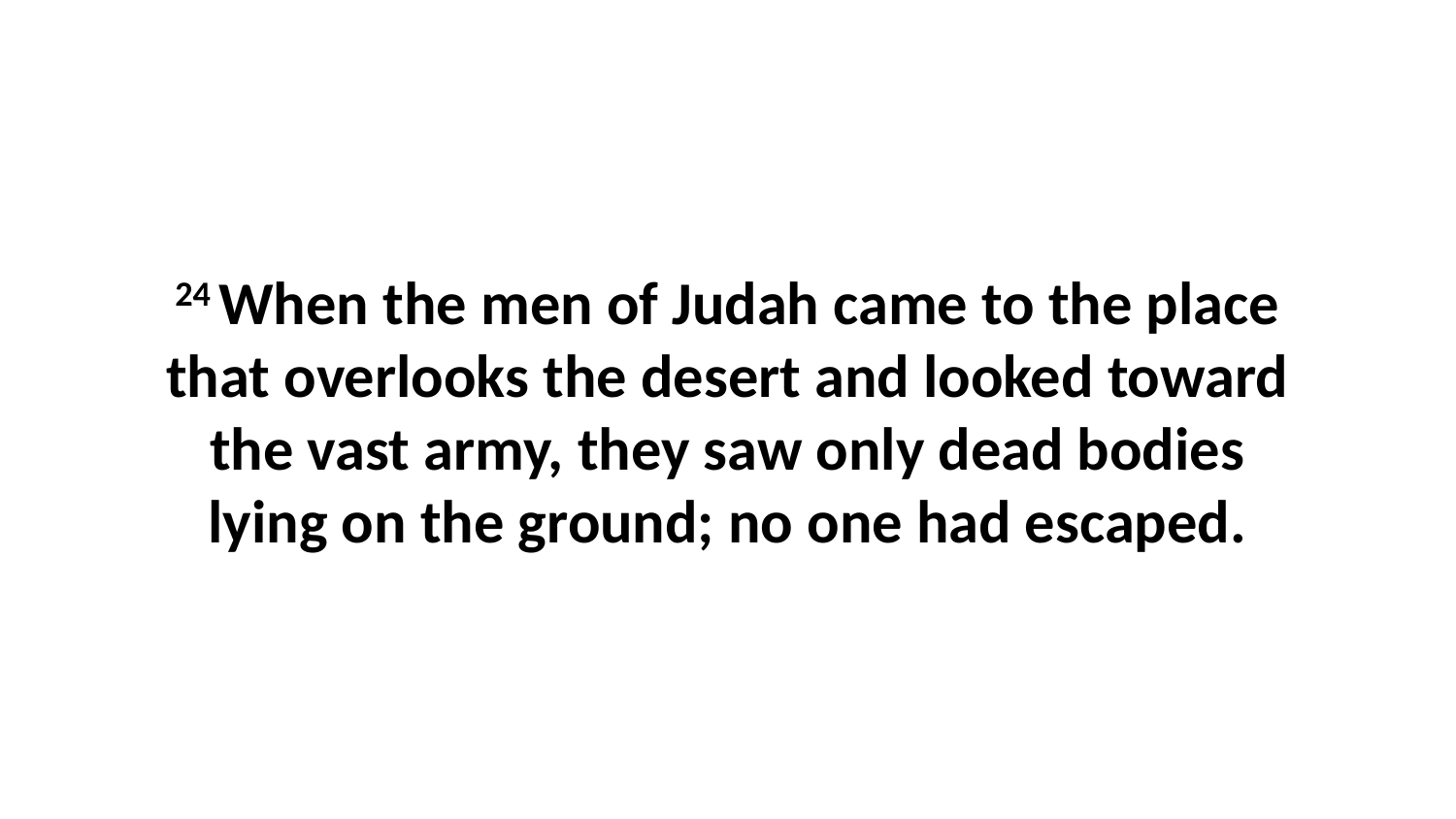

24 When the men of Judah came to the place that overlooks the desert and looked toward the vast army, they saw only dead bodies lying on the ground; no one had escaped.